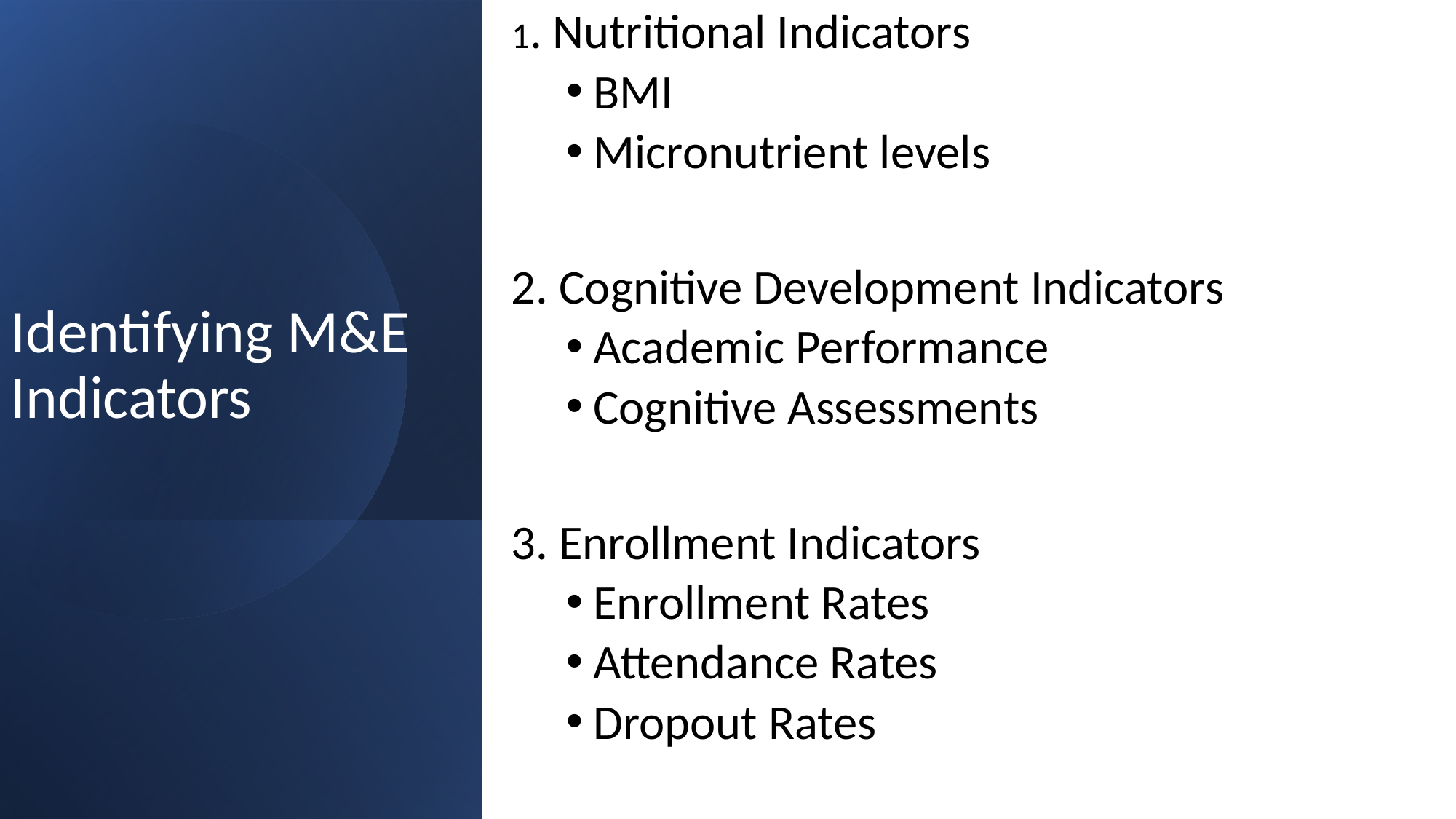

1. Nutritional Indicators
BMI
Micronutrient levels

2. Cognitive Development Indicators
Academic Performance
Cognitive Assessments

3. Enrollment Indicators
Enrollment Rates
Attendance Rates
Dropout Rates

# Identifying M&E Indicators